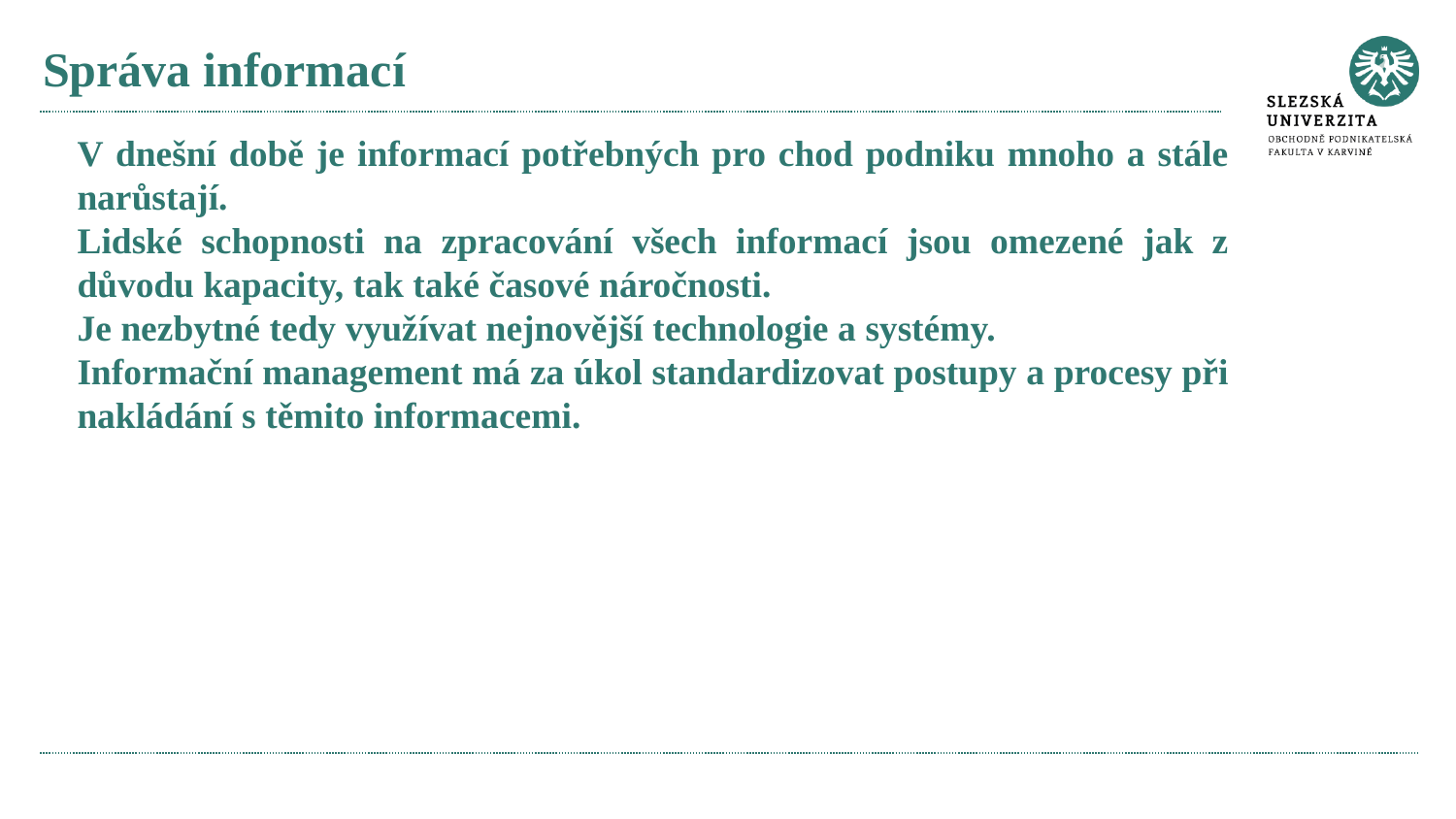

# Správa informací
V dnešní době je informací potřebných pro chod podniku mnoho a stále narůstají.
Lidské schopnosti na zpracování všech informací jsou omezené jak z důvodu kapacity, tak také časové náročnosti.
Je nezbytné tedy využívat nejnovější technologie a systémy.
Informační management má za úkol standardizovat postupy a procesy při nakládání s těmito informacemi.